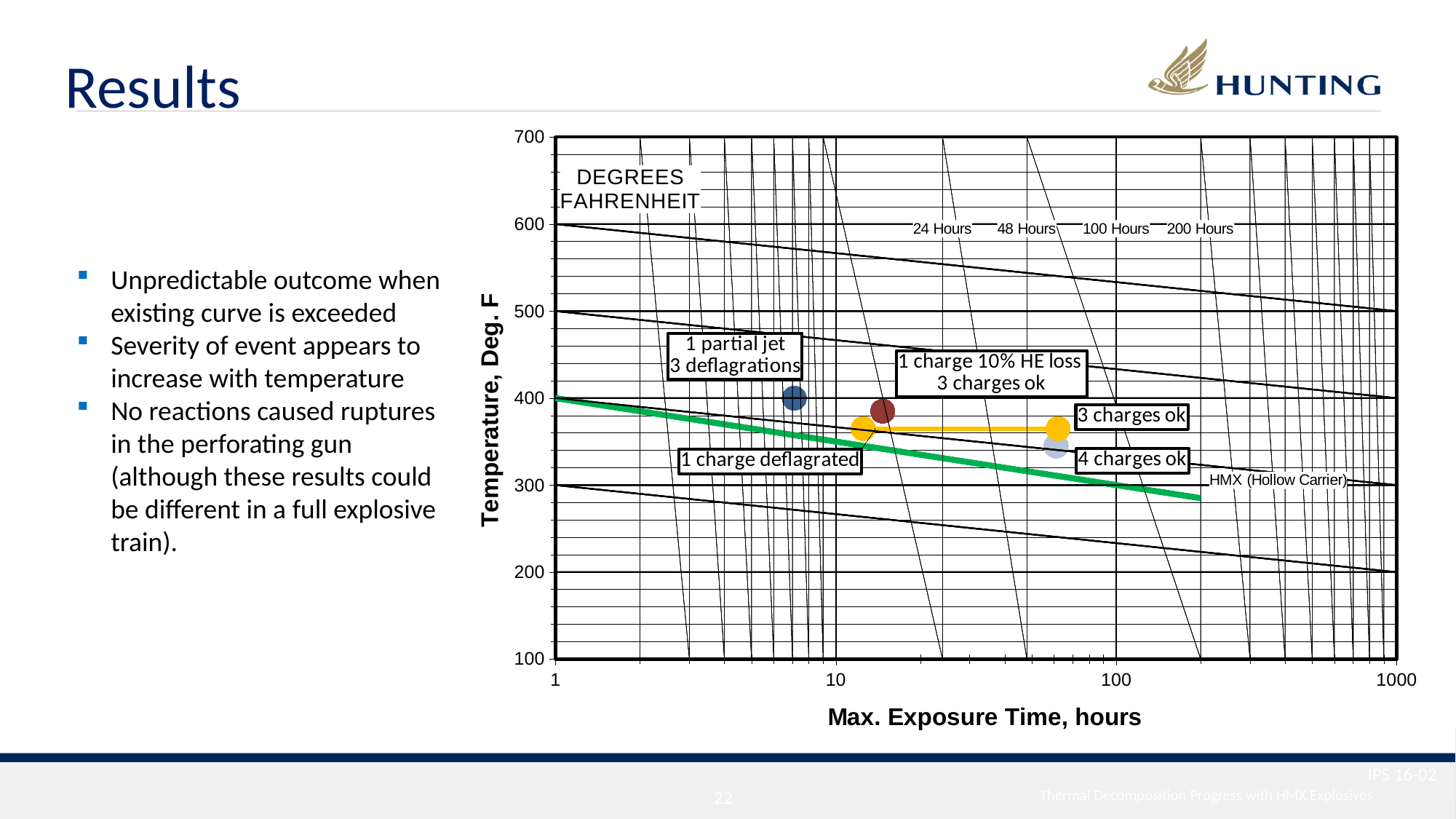

Results

### Chart

| Category |  |  |  |  |  |  |  |  |  |  |  |  |  |  |  |  |  |  |  |  |  |  |  |  |  |
|---|---|---|---|---|---|---|---|---|---|---|---|---|---|---|---|---|---|---|---|---|---|---|---|---|---|
Unpredictable outcome when existing curve is exceeded
Severity of event appears to increase with temperature
No reactions caused ruptures in the perforating gun (although these results could be different in a full explosive train).
IPS 16-02
22
Thermal Decomposition Progress with HMX Explosives